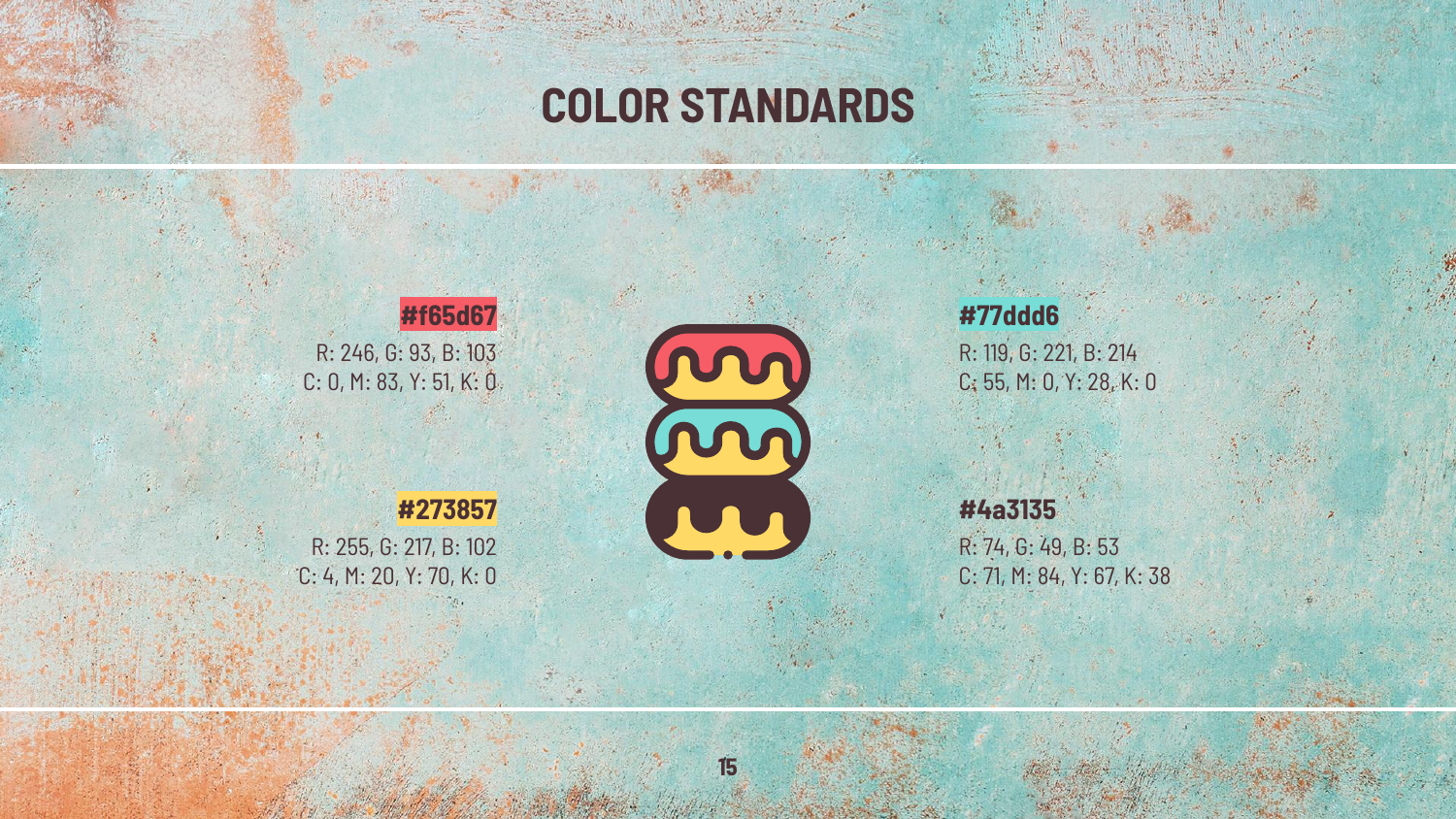

# COLOR STANDARDS
#f65d67
#77ddd6
R: 246, G: 93, B: 103
C: 0, M: 83, Y: 51, K: 0
R: 119, G: 221, B: 214
C: 55, M: 0, Y: 28, K: 0

#273857
#4a3135
R: 255, G: 217, B: 102
C: 4, M: 20, Y: 70, K: 0
R: 74, G: 49, B: 53
C: 71, M: 84, Y: 67, K: 38
15